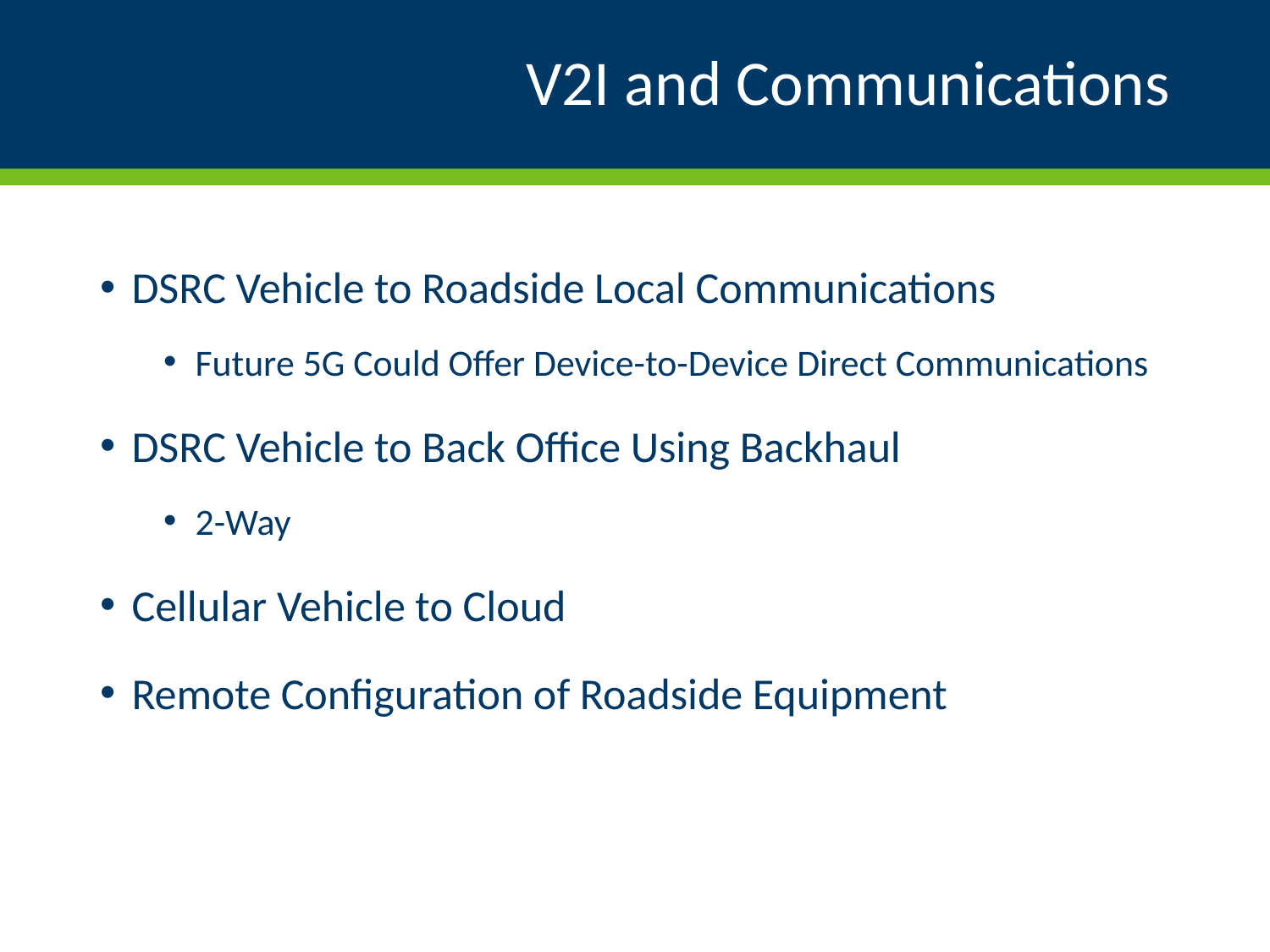

# V2I and Communications
DSRC Vehicle to Roadside Local Communications
Future 5G Could Offer Device-to-Device Direct Communications
DSRC Vehicle to Back Office Using Backhaul
2-Way
Cellular Vehicle to Cloud
Remote Configuration of Roadside Equipment